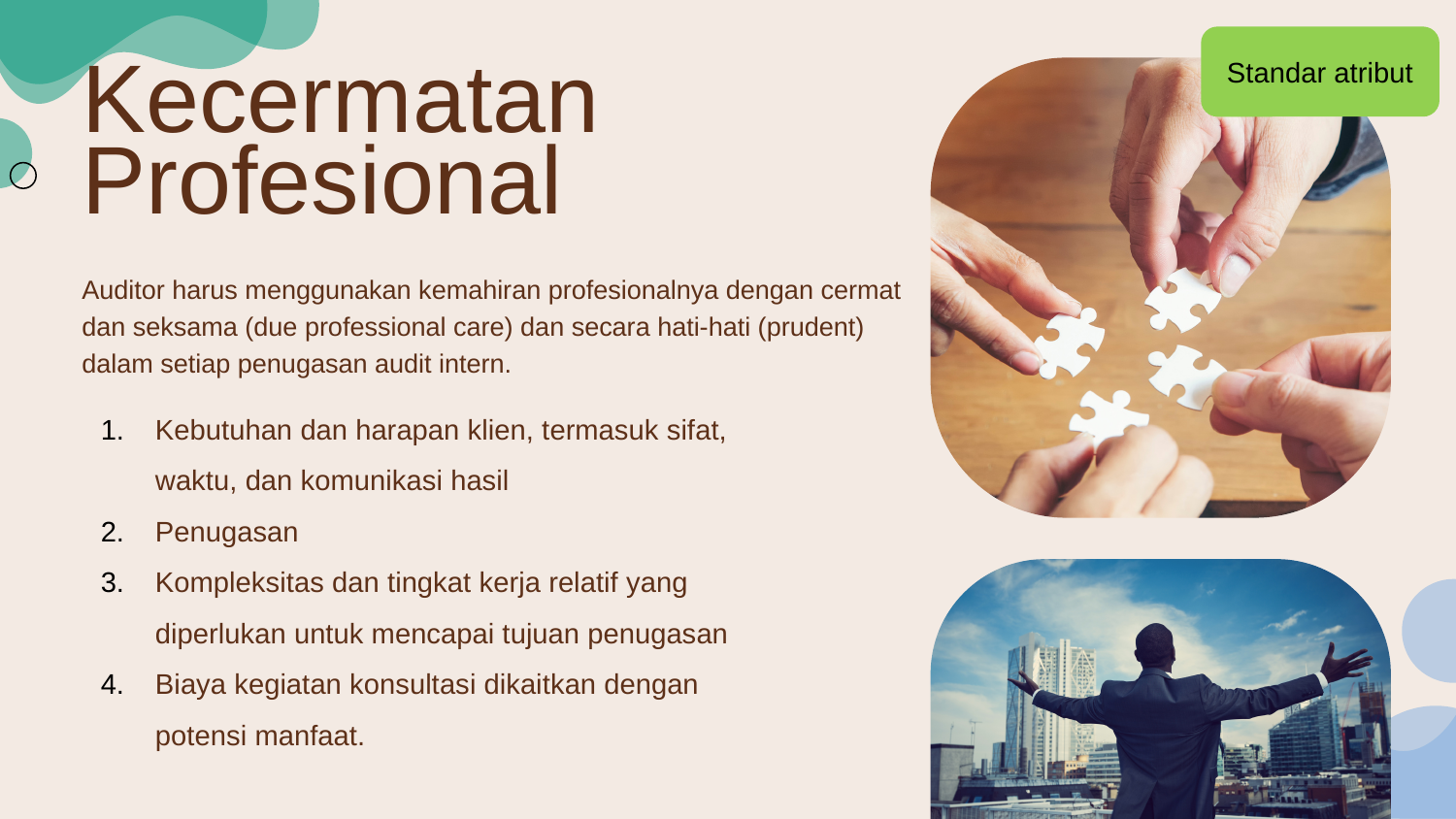

Standar atribut

Kecermatan Profesional
Auditor harus menggunakan kemahiran profesionalnya dengan cermat dan seksama (due professional care) dan secara hati-hati (prudent) dalam setiap penugasan audit intern.

Kebutuhan dan harapan klien, termasuk sifat, waktu, dan komunikasi hasil
Penugasan
Kompleksitas dan tingkat kerja relatif yang diperlukan untuk mencapai tujuan penugasan
Biaya kegiatan konsultasi dikaitkan dengan potensi manfaat.